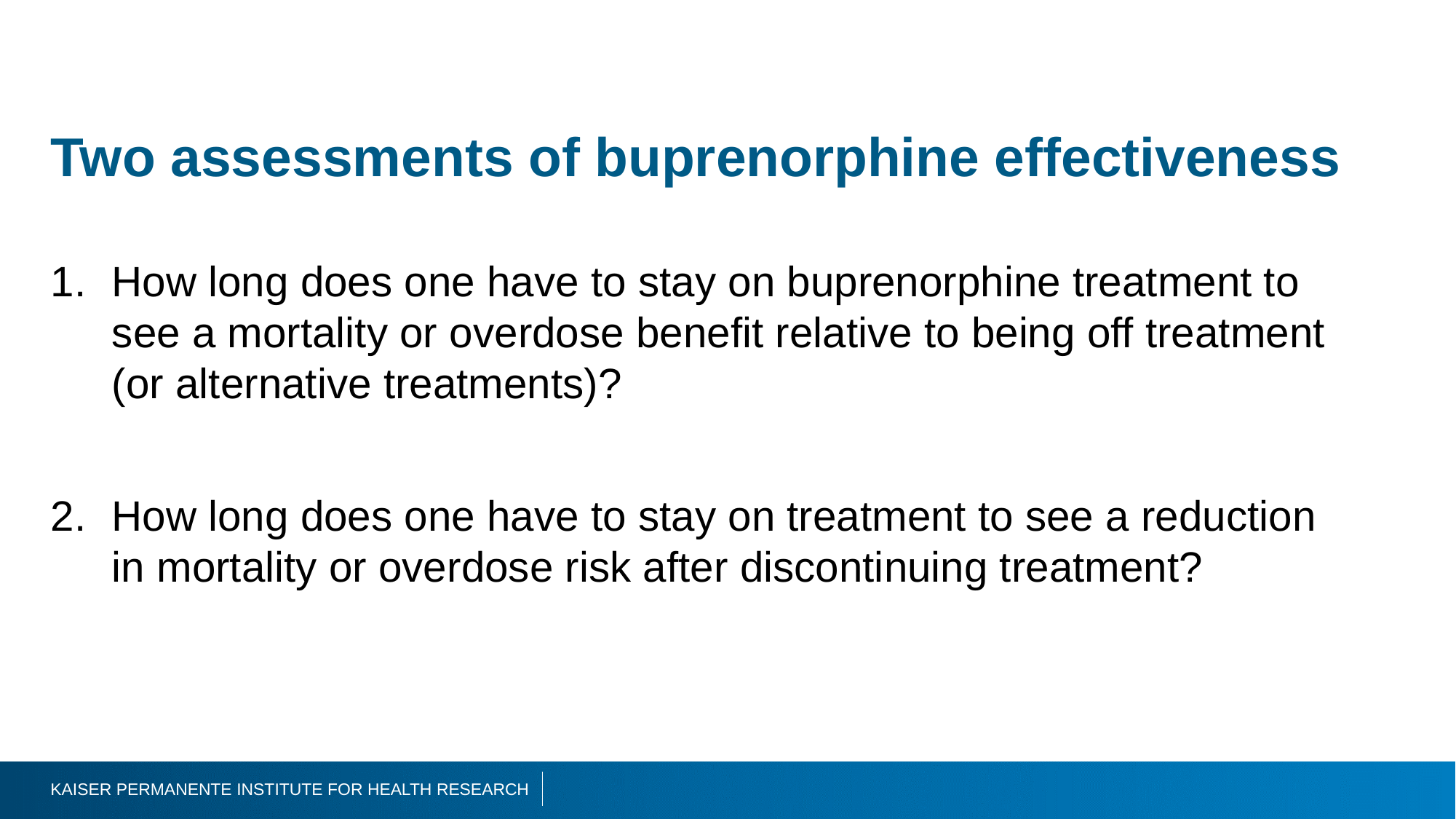

22
# Two assessments of buprenorphine effectiveness
How long does one have to stay on buprenorphine treatment to see a mortality or overdose benefit relative to being off treatment (or alternative treatments)?

How long does one have to stay on treatment to see a reduction in mortality or overdose risk after discontinuing treatment?